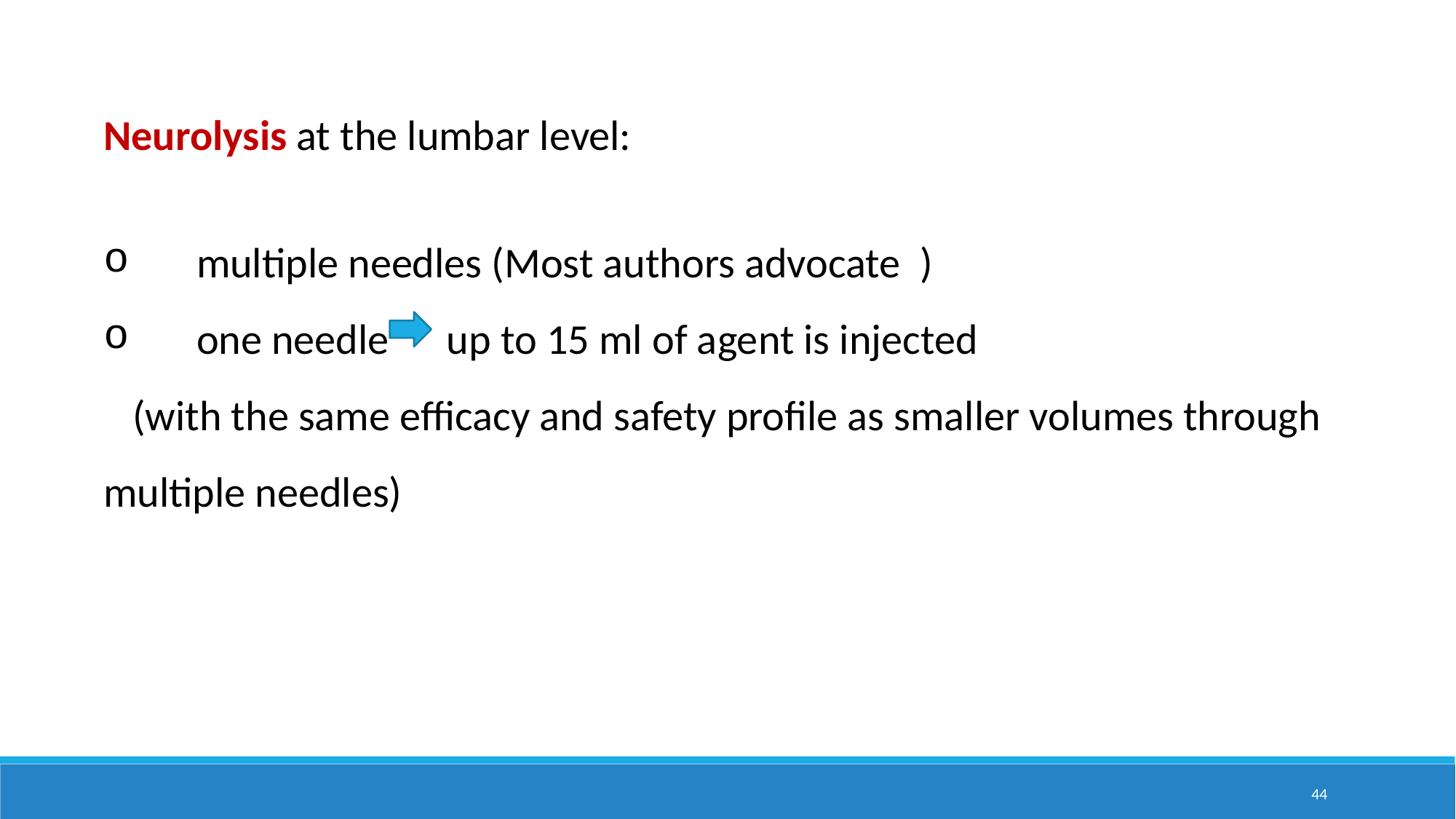

Neurolysis at the lumbar level:

       multiple needles (Most authors advocate  )
       one needle      up to 15 ml of agent is injected
   (with the same efficacy and safety profile as smaller volumes through   multiple needles)

44